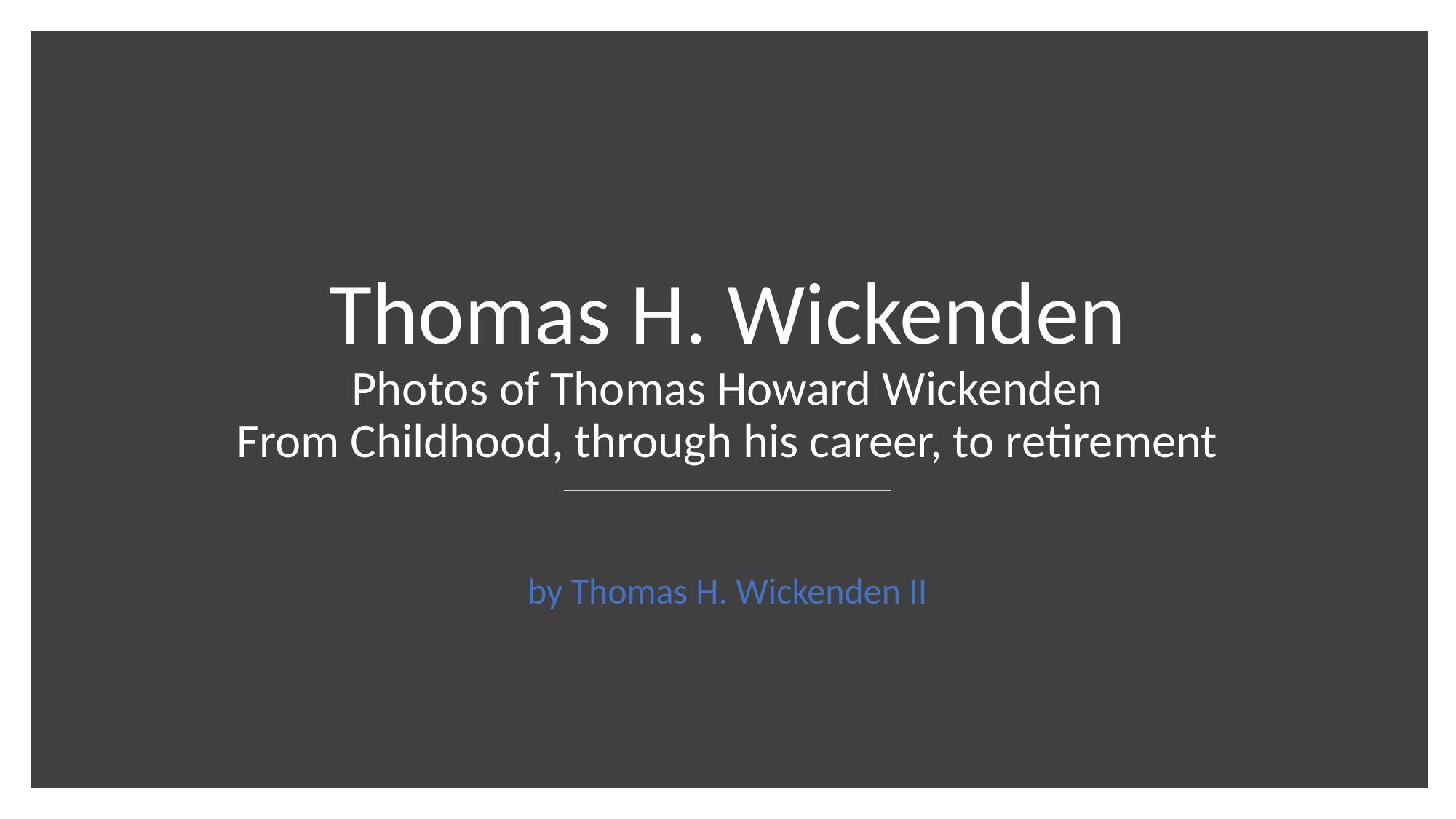

# Thomas H. Wickenden Photos of Thomas Howard Wickenden From Childhood, through his career, to retirement

by Thomas H. Wickenden II